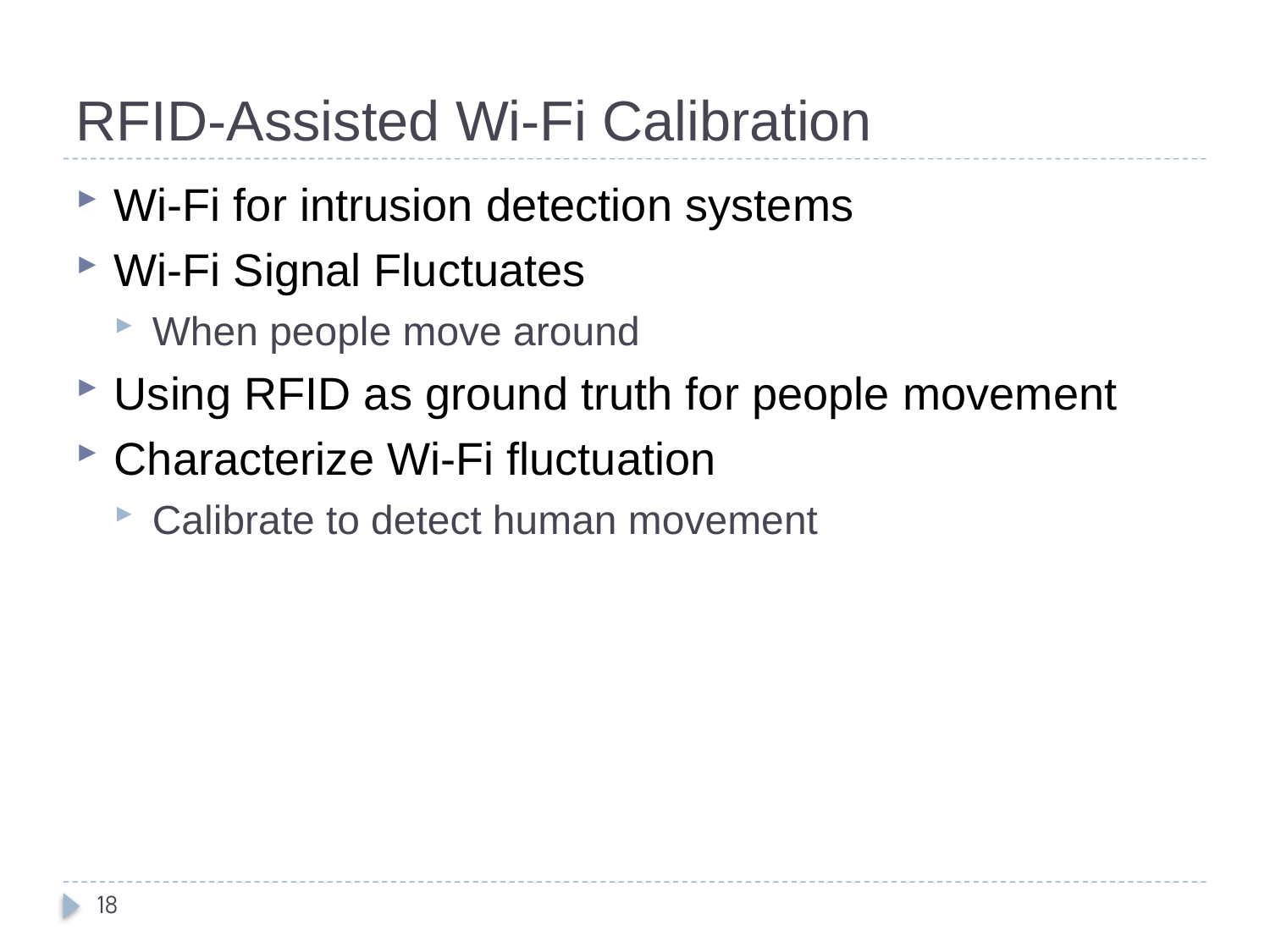

# RFID-Assisted Wi-Fi Calibration
Wi-Fi for intrusion detection systems
Wi-Fi Signal Fluctuates
When people move around
Using RFID as ground truth for people movement
Characterize Wi-Fi fluctuation
Calibrate to detect human movement
18